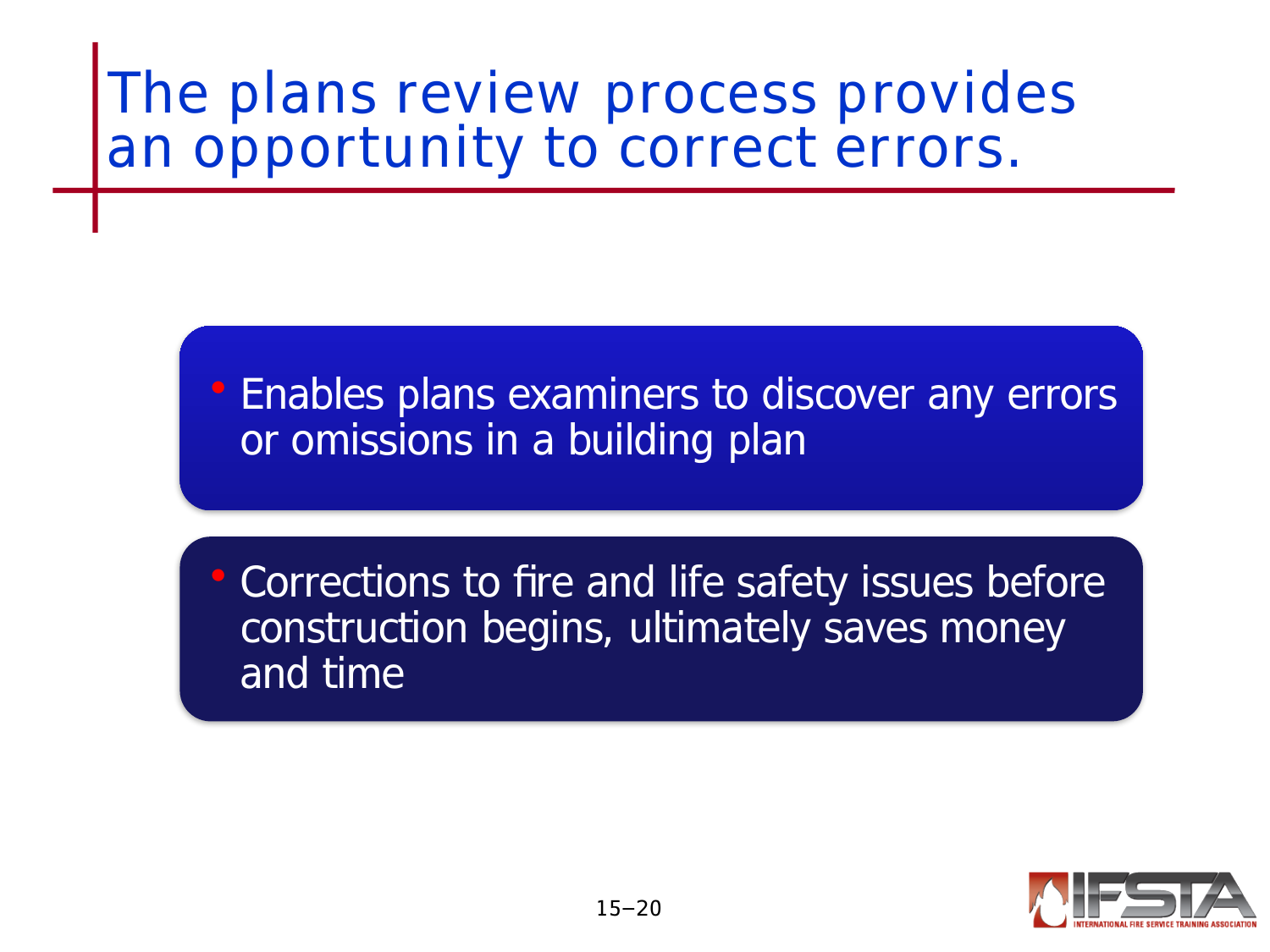

# The plans review process provides an opportunity to correct errors.
Enables plans examiners to discover any errors or omissions in a building plan
Corrections to fire and life safety issues before construction begins, ultimately saves money and time
15–20